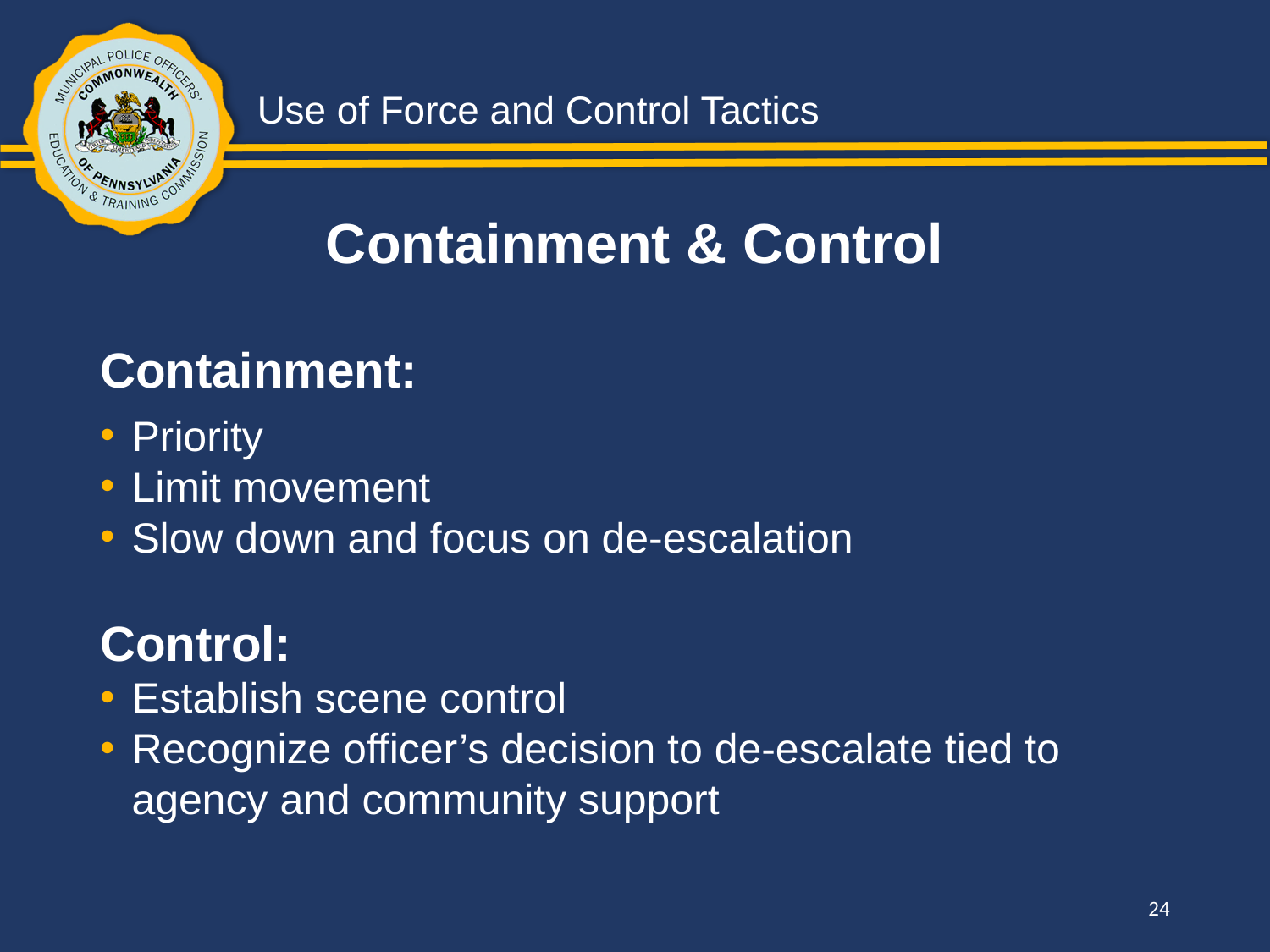

Containment & Control
Containment:
Priority
Limit movement
Slow down and focus on de-escalation

Control:
Establish scene control
Recognize officer’s decision to de-escalate tied to agency and community support

24